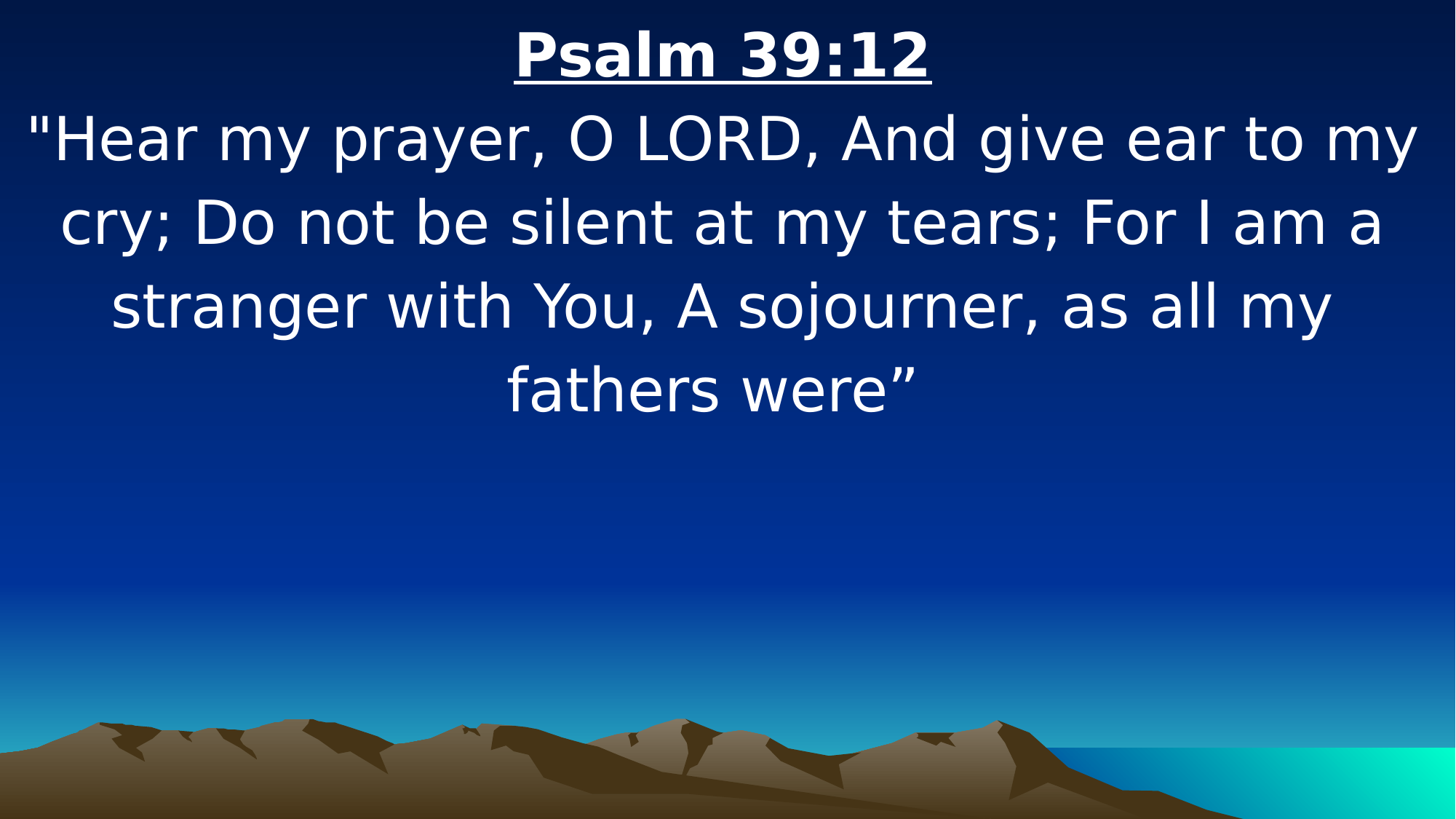

Psalm 39:12
"Hear my prayer, O LORD, And give ear to my cry; Do not be silent at my tears; For I am a stranger with You, A sojourner, as all my fathers were”